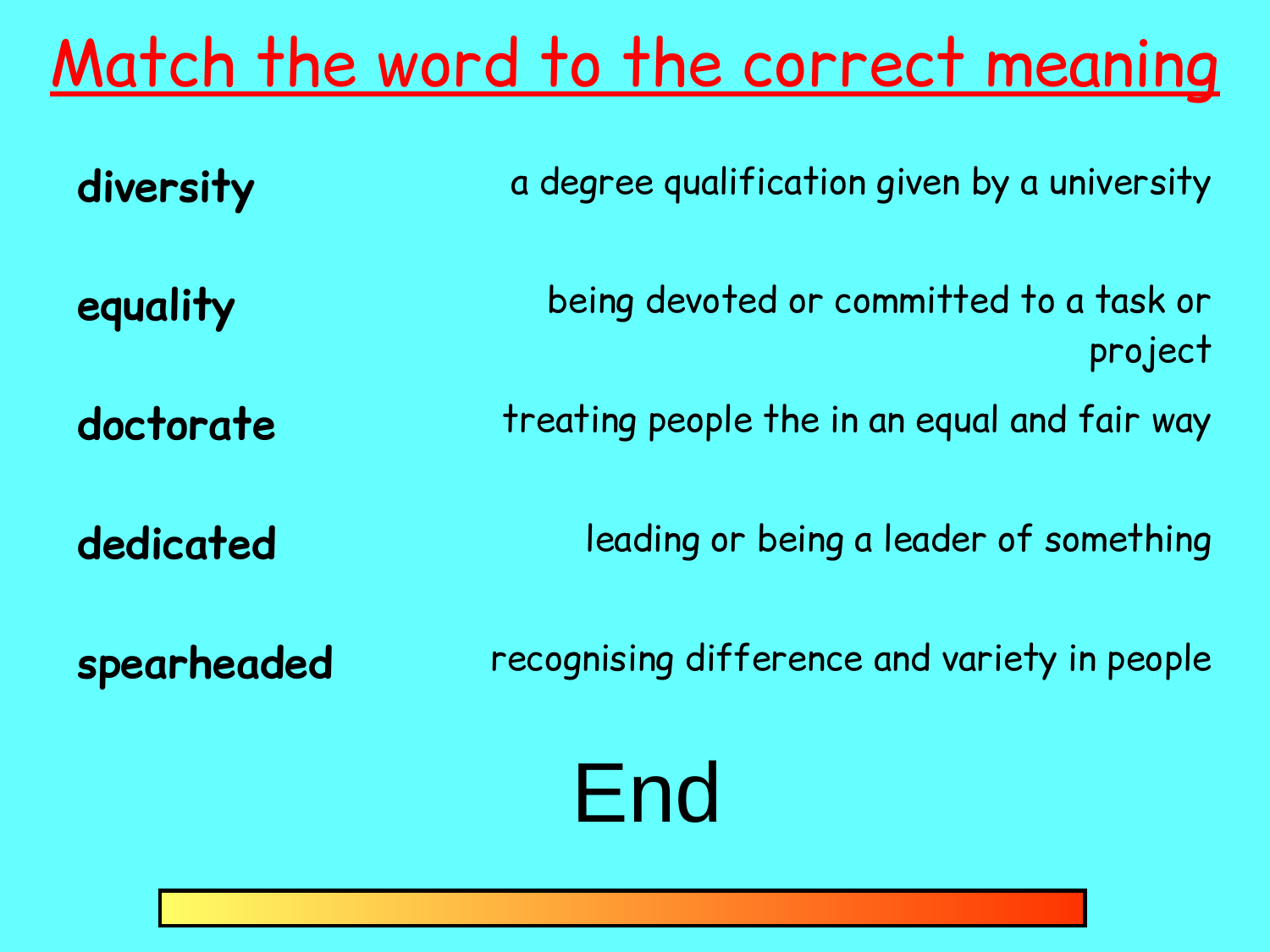

Match the word to the correct meaning
| diversity | a degree qualification given by a university |
| --- | --- |
| equality | being devoted or committed to a task or project |
| doctorate | treating people the in an equal and fair way |
| dedicated | leading or being a leader of something |
| spearheaded | recognising difference and variety in people |
End